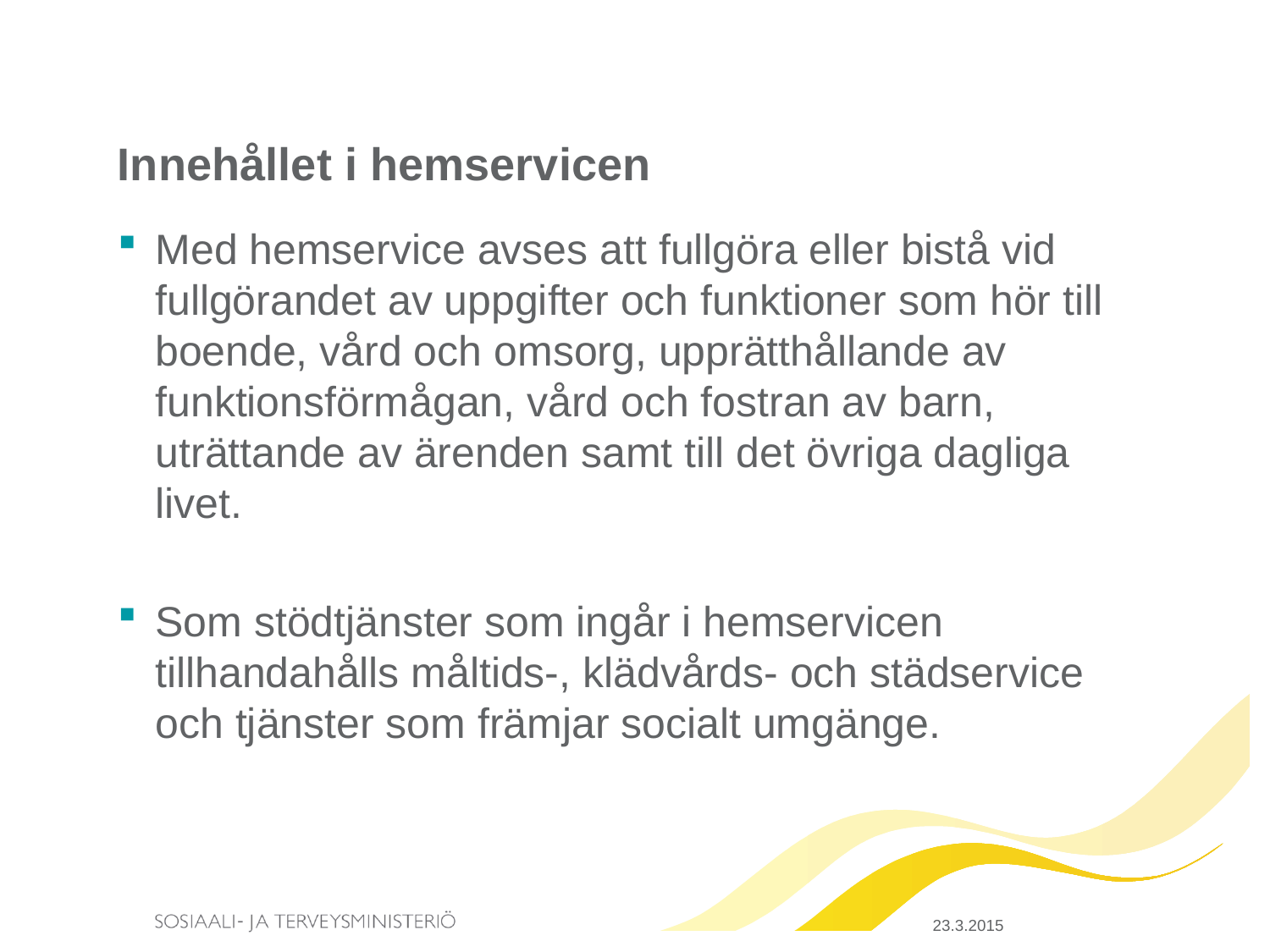

# Innehållet i hemservicen
Med hemservice avses att fullgöra eller bistå vid fullgörandet av uppgifter och funktioner som hör till boende, vård och omsorg, upprätthållande av funktionsförmågan, vård och fostran av barn, uträttande av ärenden samt till det övriga dagliga livet.

Som stödtjänster som ingår i hemservicen tillhandahålls måltids-, klädvårds- och städservice och tjänster som främjar socialt umgänge.

23.3.2015